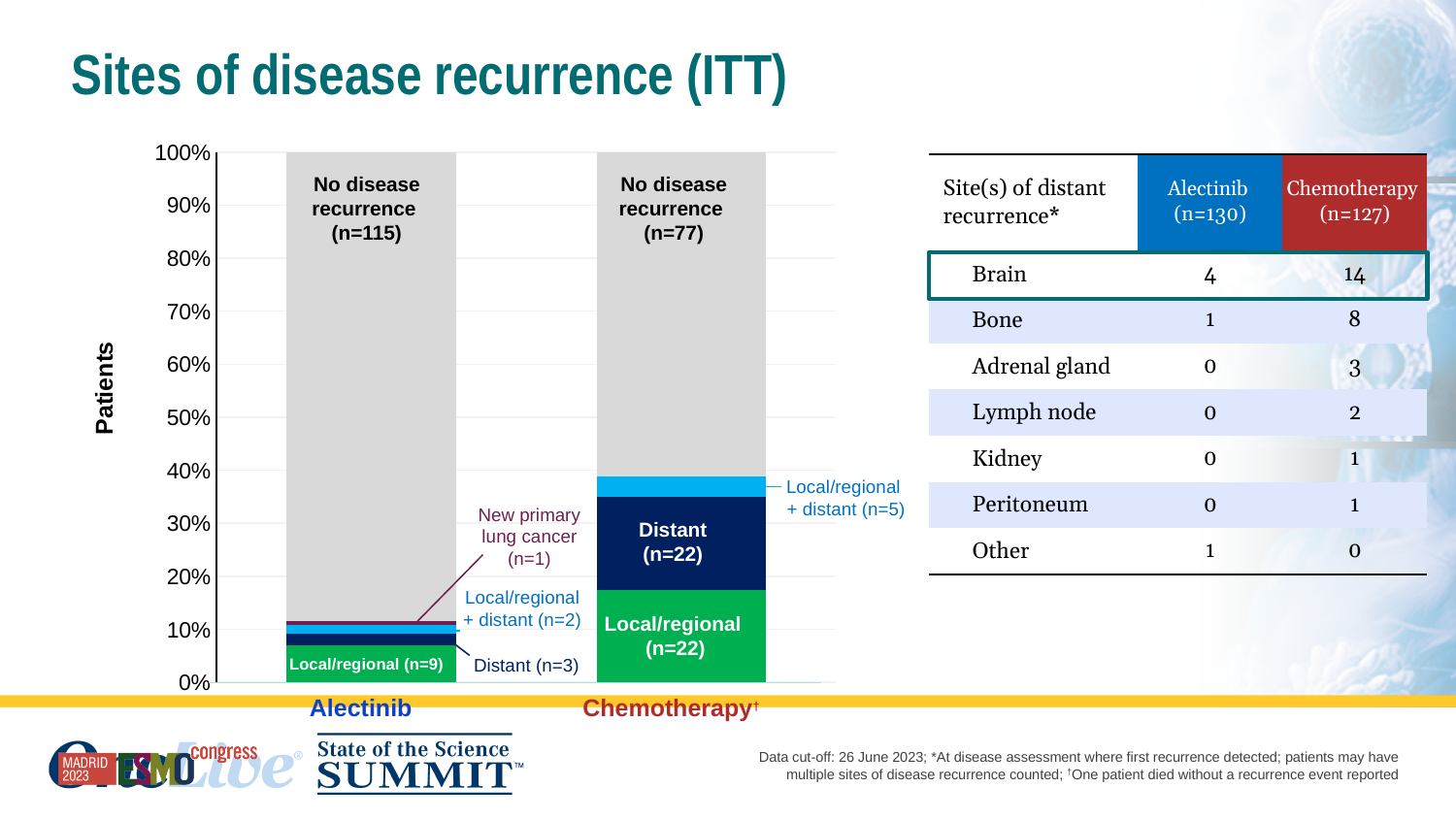

# Sites of disease recurrence (ITT)

### Chart

| Category | Local/regional recurrence only | Distant recurrence only | Local/regional and distant recurrence   | New primary lung cancer | No recurrence |
|---|---|---|---|---|---|
| Alectinib | 9.0 | 3.0 | 2.0 | 1.0 | 115.0 |
| Chemotherapy | 22.0 | 22.0 | 5.0 | 0.0 | 77.0 |
| Site(s) of distant recurrence\* | Alectinib (n=130) | Chemotherapy (n=127) |
| --- | --- | --- |
| Brain | 4 | 14 |
| Bone | 1 | 8 |
| Adrenal gland | 0 | 3 |
| Lymph node | 0 | 2 |
| Kidney | 0 | 1 |
| Peritoneum | 0 | 1 |
| Other | 1 | 0 |
No disease recurrence
(n=115)
No disease recurrence
(n=77)

Local/regional
+ distant (n=5)
New primary lung cancer (n=1)
Distant
(n=22)
Local/regional + distant (n=2)
Local/regional  (n=22)
Distant (n=3)
Local/regional (n=9)
Alectinib
Chemotherapy†

Data cut-off: 26 June 2023; *At disease assessment where first recurrence detected; patients may have multiple sites of disease recurrence counted; †One patient died without a recurrence event reported